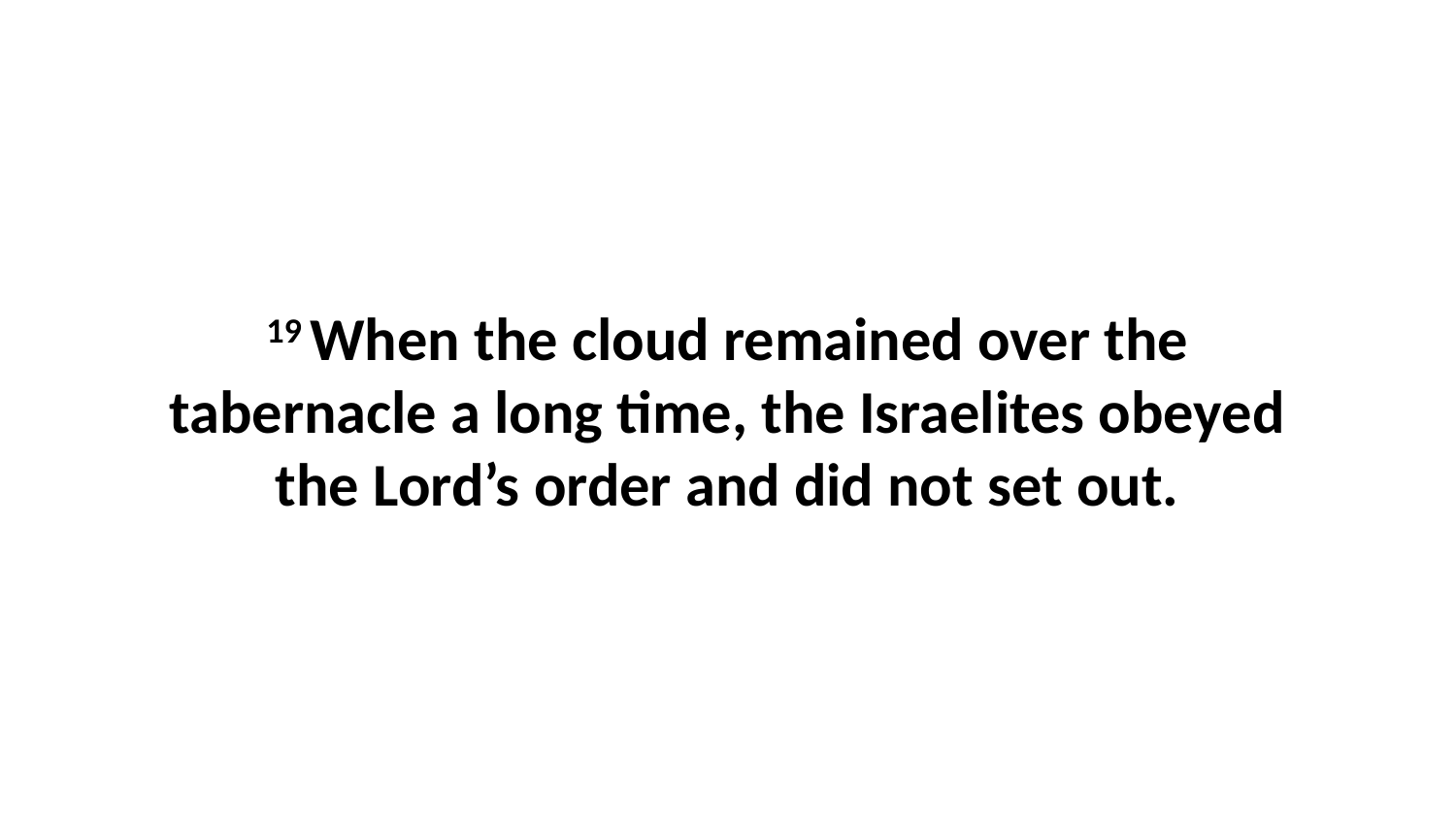

19 When the cloud remained over the tabernacle a long time, the Israelites obeyed the Lord’s order and did not set out.